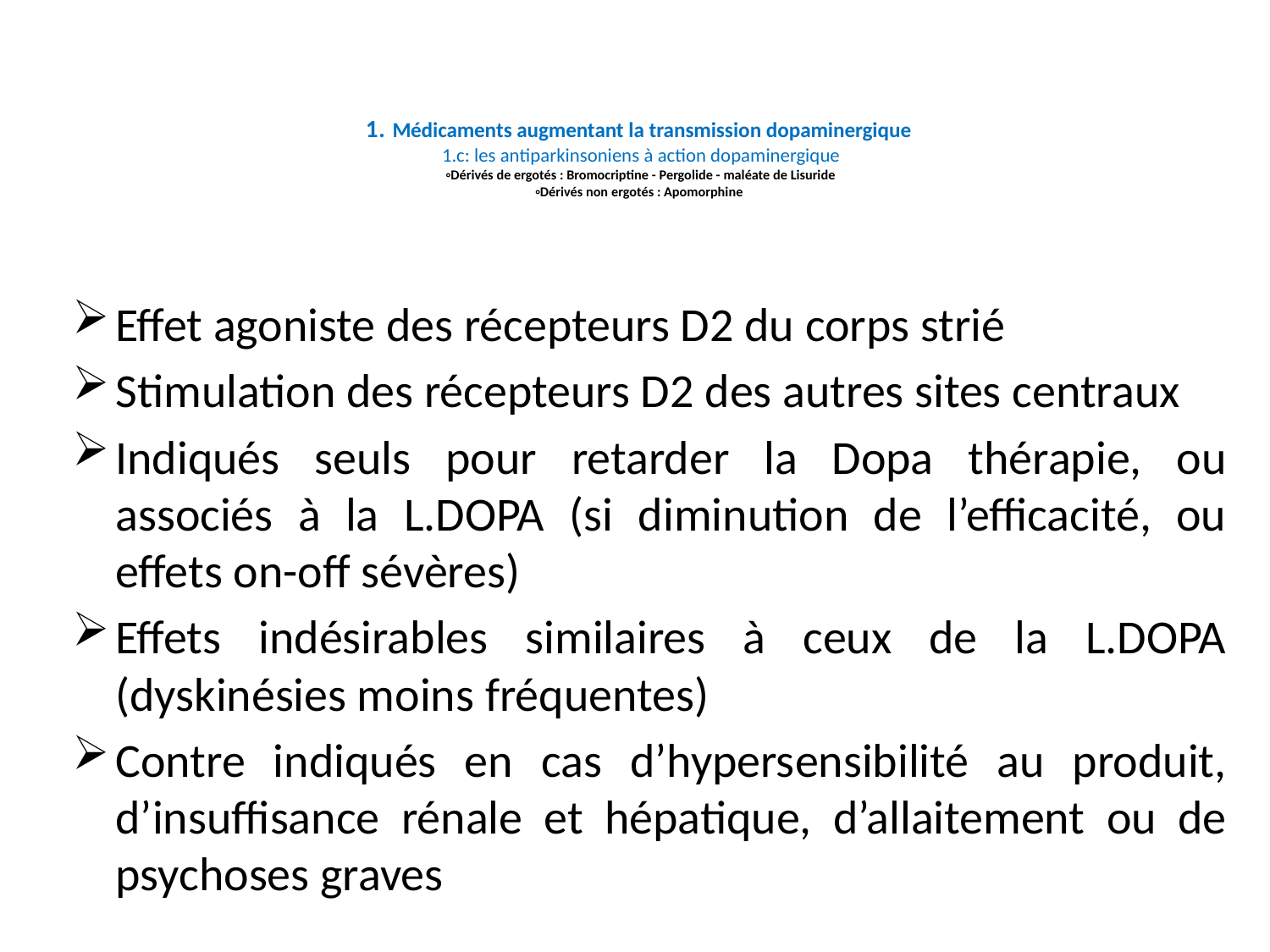

# 1. Médicaments augmentant la transmission dopaminergique 1.c: les antiparkinsoniens à action dopaminergique ◦Dérivés de ergotés : Bromocriptine - Pergolide - maléate de Lisuride ◦Dérivés non ergotés : Apomorphine
Effet agoniste des récepteurs D2 du corps strié
Stimulation des récepteurs D2 des autres sites centraux
Indiqués seuls pour retarder la Dopa thérapie, ou associés à la L.DOPA (si diminution de l’efficacité, ou effets on-off sévères)
Effets indésirables similaires à ceux de la L.DOPA (dyskinésies moins fréquentes)
Contre indiqués en cas d’hypersensibilité au produit, d’insuffisance rénale et hépatique, d’allaitement ou de psychoses graves